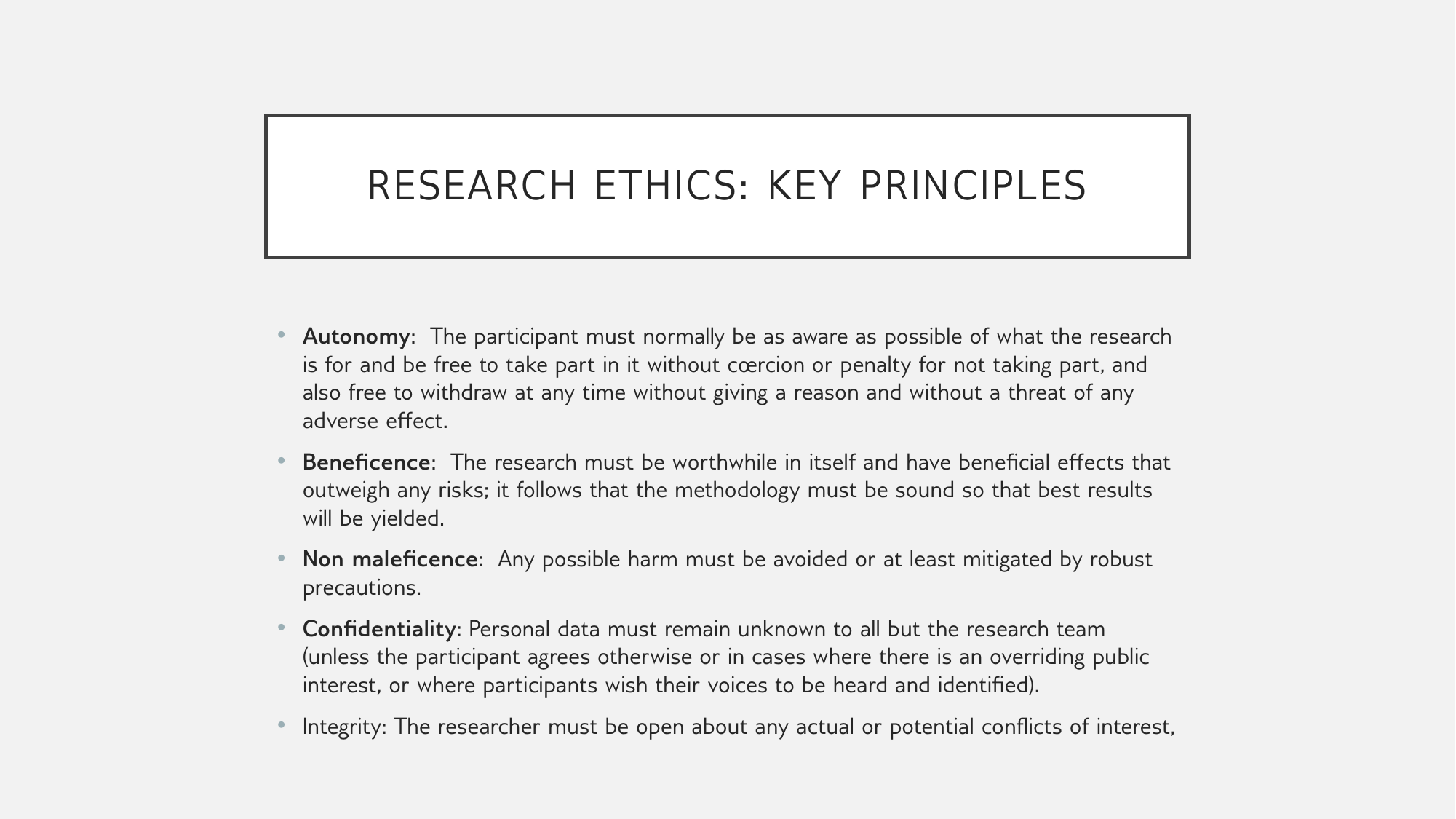

# Research Ethics: key principles
Autonomy:  The participant must normally be as aware as possible of what the research is for and be free to take part in it without coercion or penalty for not taking part, and also free to withdraw at any time without giving a reason and without a threat of any adverse effect.
Beneficence:  The research must be worthwhile in itself and have beneficial effects that outweigh any risks; it follows that the methodology must be sound so that best results will be yielded.
Non maleficence:  Any possible harm must be avoided or at least mitigated by robust precautions.
Confidentiality: Personal data must remain unknown to all but the research team (unless the participant agrees otherwise or in cases where there is an overriding public interest, or where participants wish their voices to be heard and identified).
Integrity: The researcher must be open about any actual or potential conflicts of interest,